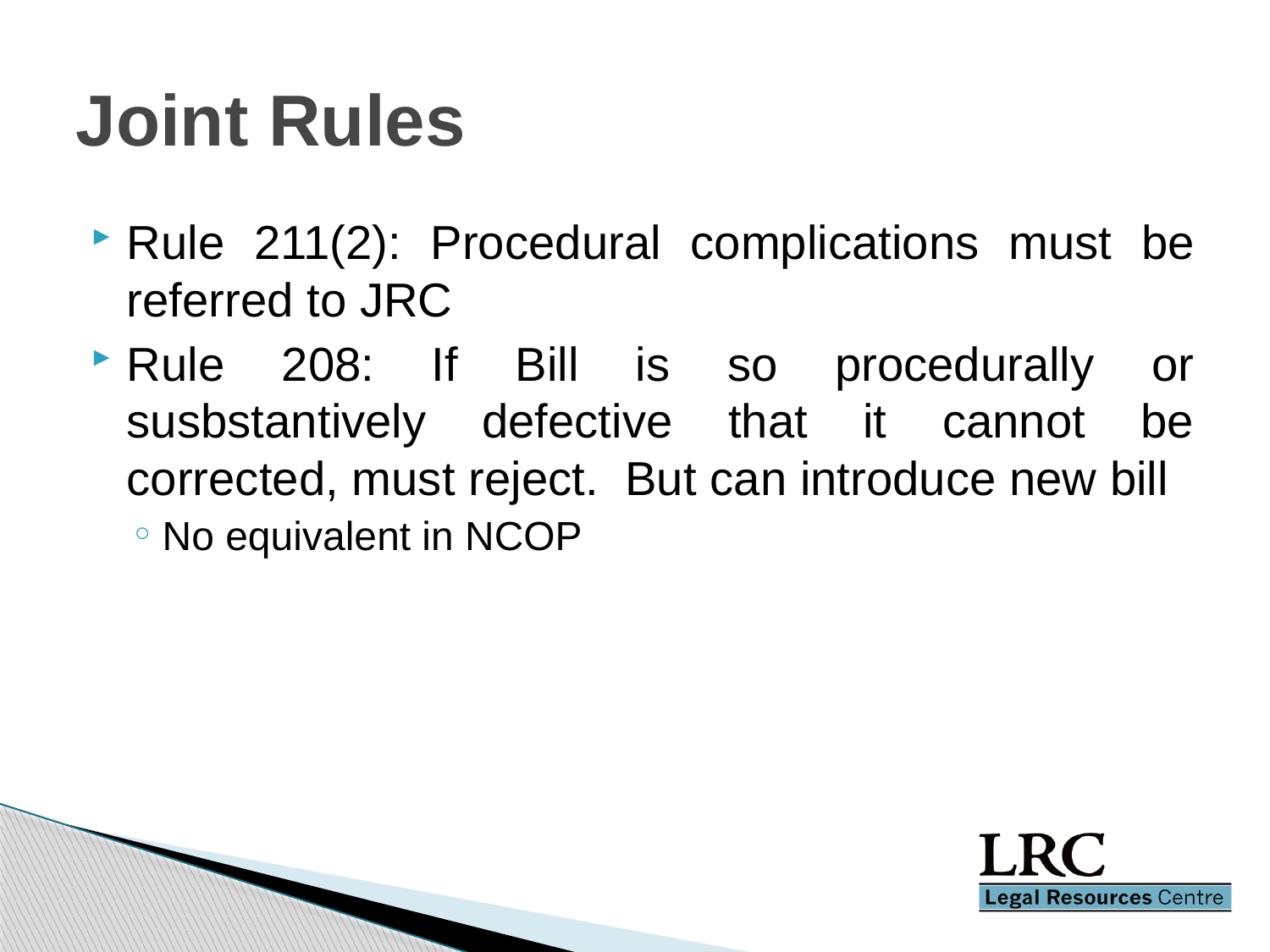

# Joint Rules
Rule 211(2): Procedural complications must be referred to JRC
Rule 208: If Bill is so procedurally or susbstantively defective that it cannot be corrected, must reject.  But can introduce new bill
No equivalent in NCOP